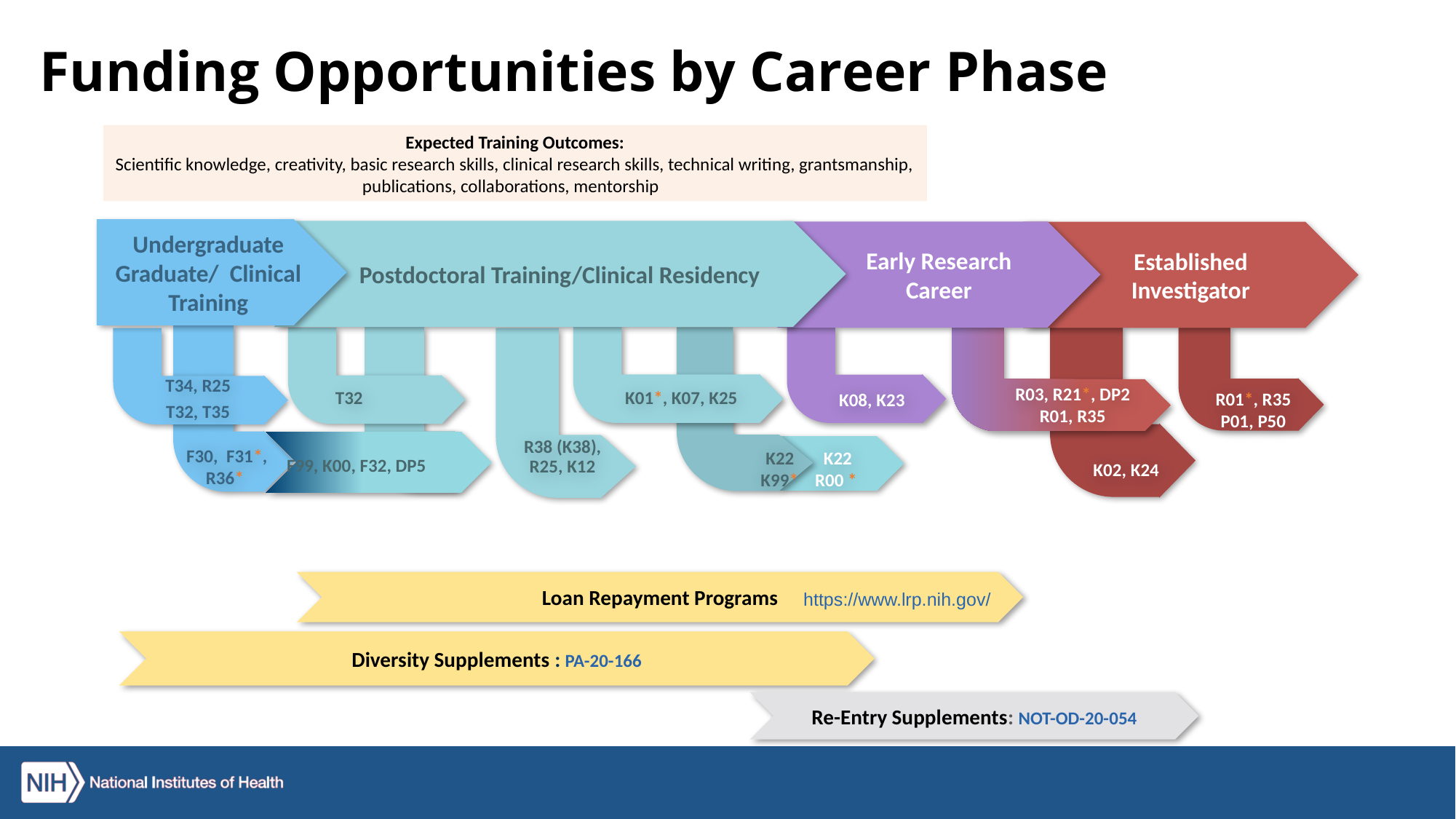

Funding Opportunities by Career Phase
Expected Training Outcomes:
Scientific knowledge, creativity, basic research skills, clinical research skills, technical writing, grantsmanship, publications, collaborations, mentorship
Undergraduate Graduate/  Clinical Training
Postdoctoral Training/Clinical Residency
Early Research Career
Established Investigator

K01*, K07, K25
K08, K23
T34, R25
T32, T35
R03, R21*, DP2
R01, R35
R01*, R35
P01, P50

K22       K22
K99*    R00 *
F32, DP5
F30,  F31*,
R36*
K02, K24
T32

R38 (K38), R25, K12
F99, K00, F32, DP5

Loan Repayment Programs
Diversity Supplements : PA-20-166
Re-Entry Supplements: NOT-OD-20-054
https://www.lrp.nih.gov/